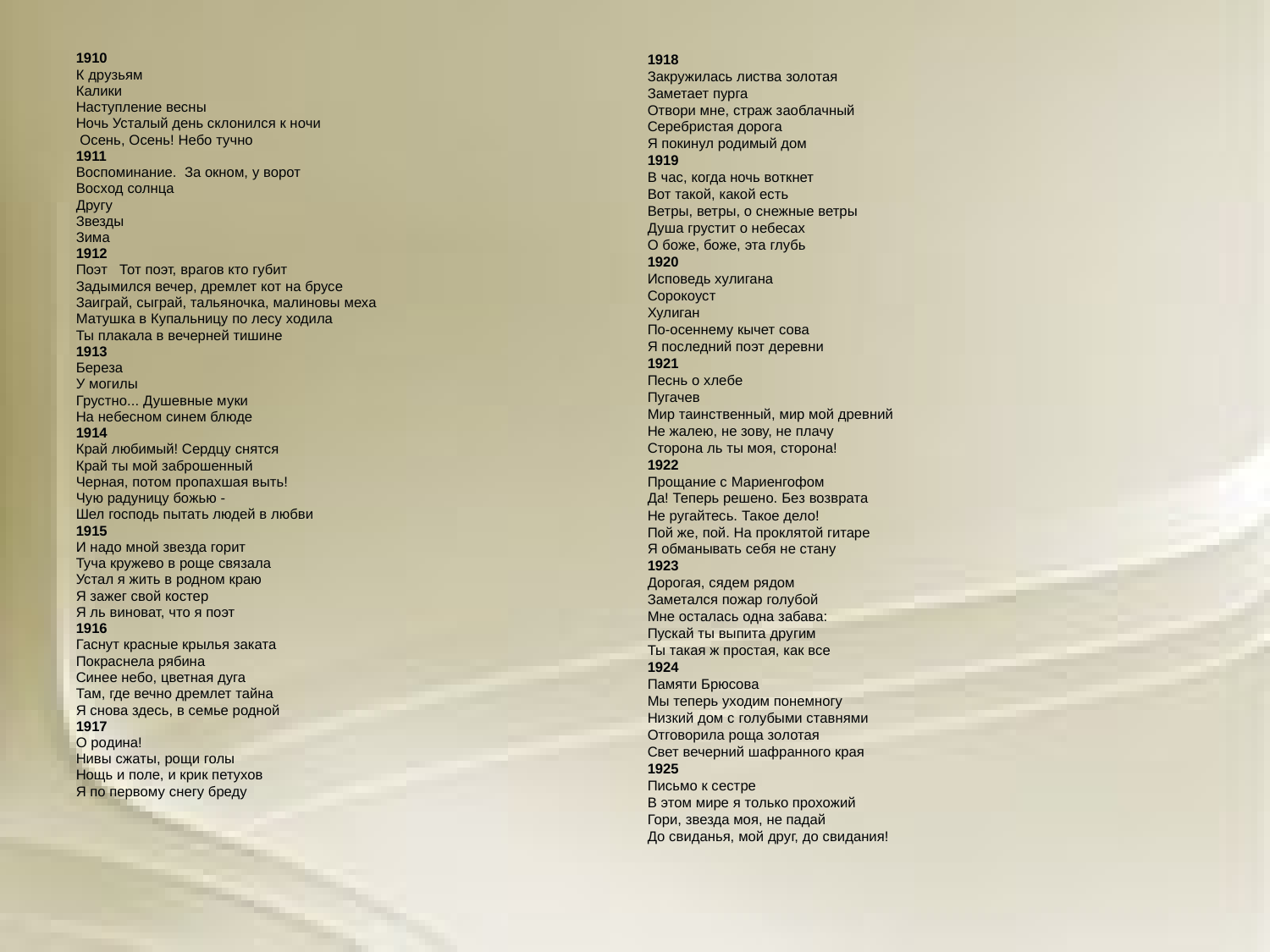

1910
К друзьям
Калики
Наступление весны
Ночь Усталый день склонился к ночи
 Осень, Осень! Небо тучно
1911
Воспоминание.  За окном, у ворот
Восход солнца
Другу
Звезды
Зима
1912
Поэт   Тот поэт, врагов кто губит
Задымился вечер, дремлет кот на брусе
Заиграй, сыграй, тальяночка, малиновы меха
Матушка в Купальницу по лесу ходила
Ты плакала в вечерней тишине
1913
Береза
У могилы
Грустно... Душевные муки
На небесном синем блюде
1914
Край любимый! Сердцу снятся
Край ты мой заброшенный
Черная, потом пропахшая выть!
Чую радуницу божью -
Шел господь пытать людей в любви
1915
И надо мной звезда горит
Туча кружево в роще связала
Устал я жить в родном краю
Я зажег свой костер
Я ль виноват, что я поэт
1916
Гаснут красные крылья заката
Покраснела рябина
Синее небо, цветная дуга
Там, где вечно дремлет тайна
Я снова здесь, в семье родной
1917
О родина!
Нивы сжаты, рощи голы
Нощь и поле, и крик петухов
Я по первому снегу бреду
1918
Закружилась листва золотая
Заметает пурга
Отвори мне, страж заоблачный
Серебристая дорога
Я покинул родимый дом
1919
В час, когда ночь воткнет
Вот такой, какой есть
Ветры, ветры, о снежные ветры
Душа грустит о небесах
О боже, боже, эта глубь
1920
Исповедь хулигана
Сорокоуст
Хулиган
По-осеннему кычет сова
Я последний поэт деревни
1921
Песнь о хлебе
Пугачев
Мир таинственный, мир мой древний
Не жалею, не зову, не плачу
Сторона ль ты моя, сторона!
1922
Прощание с Мариенгофом
Да! Теперь решено. Без возврата
Не ругайтесь. Такое дело!
Пой же, пой. На проклятой гитаре
Я обманывать себя не стану
1923
Дорогая, сядем рядом
Заметался пожар голубой
Мне осталась одна забава:
Пускай ты выпита другим
Ты такая ж простая, как все
1924
Памяти Брюсова
Мы теперь уходим понемногу
Низкий дом с голубыми ставнями
Отговорила роща золотая
Свет вечерний шафранного края
1925
Письмо к сестре
В этом мире я только прохожий
Гори, звезда моя, не падай
До свиданья, мой друг, до свидания!